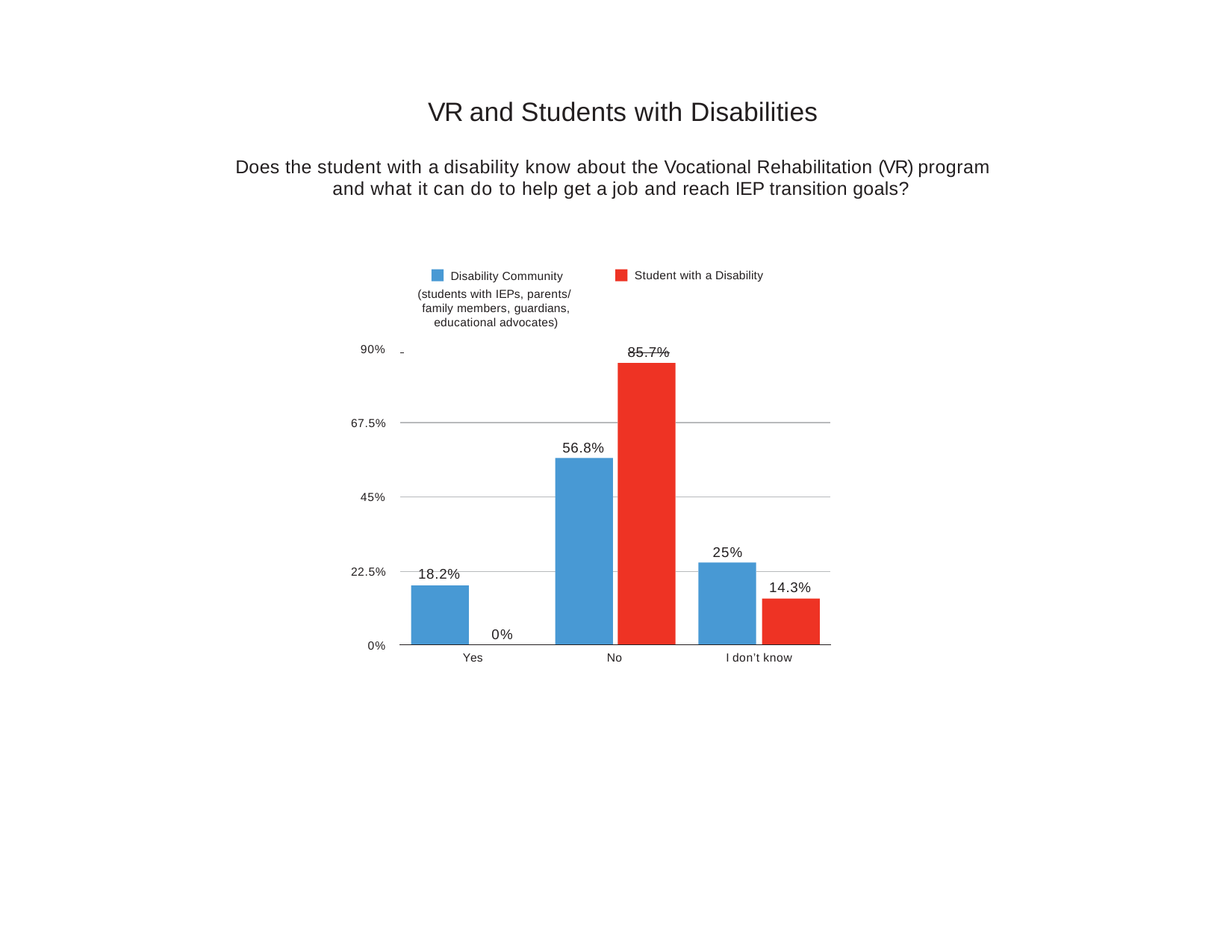

# VR and Students with Disabilities
Does the student with a disability know about the Vocational Rehabilitation (VR) program  and what it can do to help get a job and reach IEP transition goals?
Disability Community
(students with IEPs, parents/  family members, guardians,  educational advocates)
Student with a Disability

90%
 	85.7%

67.5%

56.8%

45%

25%
22.5%

18.2%

14.3%

0%
0%

Yes
No
I don’t know
24